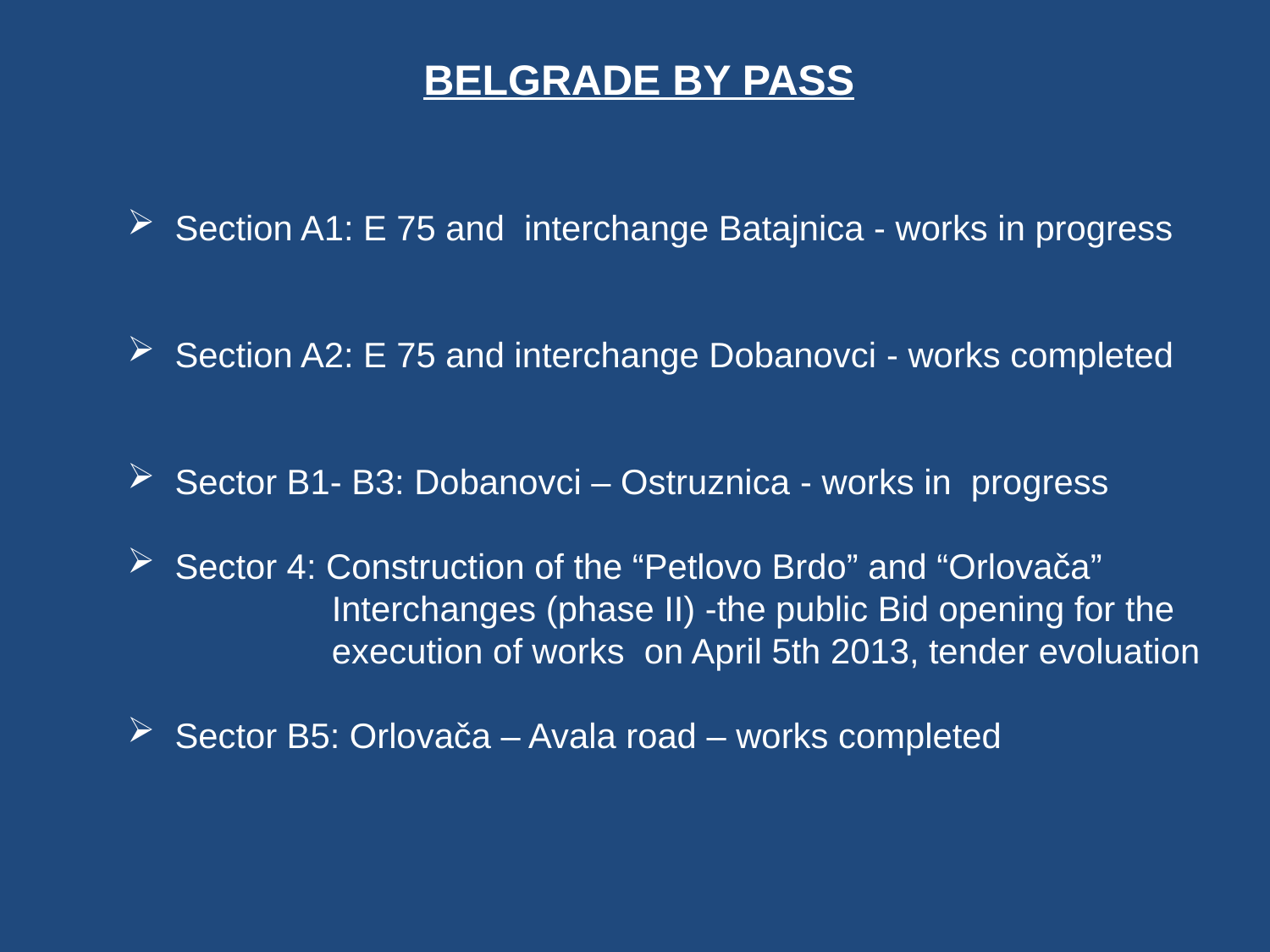

BELGRADE BY PASS

Section A1: E 75 and  interchange Batajnica - works in progress

Section A2: E 75 and interchange Dobanovci - works completed

Sector B1- B3: Dobanovci – Ostruznica - works in  progress

Sector 4: Construction of the “Petlovo Brdo” and “Orlovača”
                     Interchanges (phase II) -the public Bid opening for the
                     execution of works  on April 5th 2013, tender evoluation

Sector B5: Orlovača – Avala road – works completed